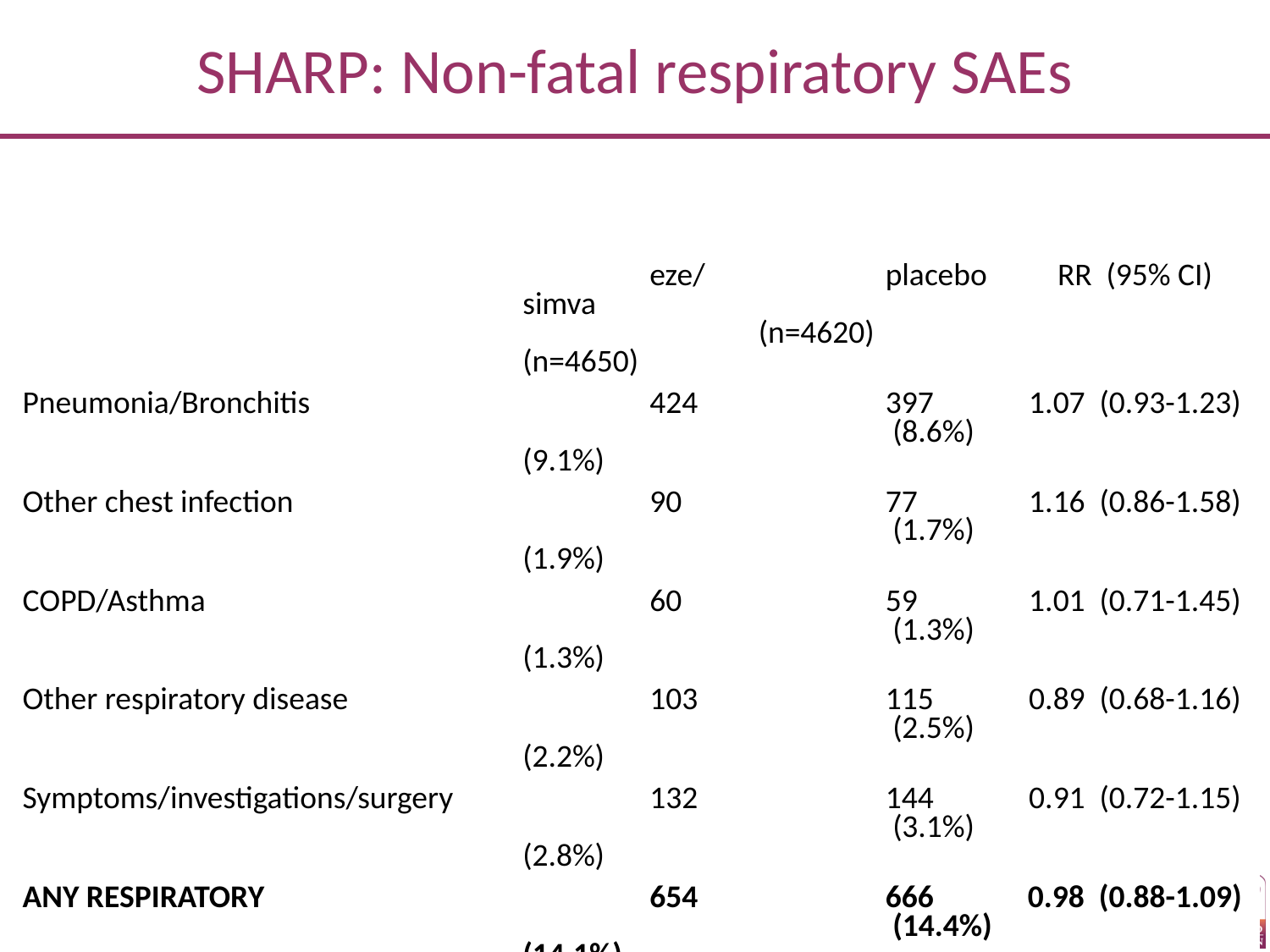

# SHARP: Non-fatal respiratory SAEs
|  | eze/simva (n=4650) | placebo (n=4620) | RR (95% CI) |
| --- | --- | --- | --- |
| Pneumonia/Bronchitis | 424 (9.1%) | 397 (8.6%) | 1.07 (0.93-1.23) |
| Other chest infection | 90 (1.9%) | 77 (1.7%) | 1.16 (0.86-1.58) |
| COPD/Asthma | 60 (1.3%) | 59 (1.3%) | 1.01 (0.71-1.45) |
| Other respiratory disease | 103 (2.2%) | 115 (2.5%) | 0.89 (0.68-1.16) |
| Symptoms/investigations/surgery | 132 (2.8%) | 144 (3.1%) | 0.91 (0.72-1.15) |
| ANY RESPIRATORY | 654 (14.1%) | 666 (14.4%) | 0.98 (0.88-1.09) |